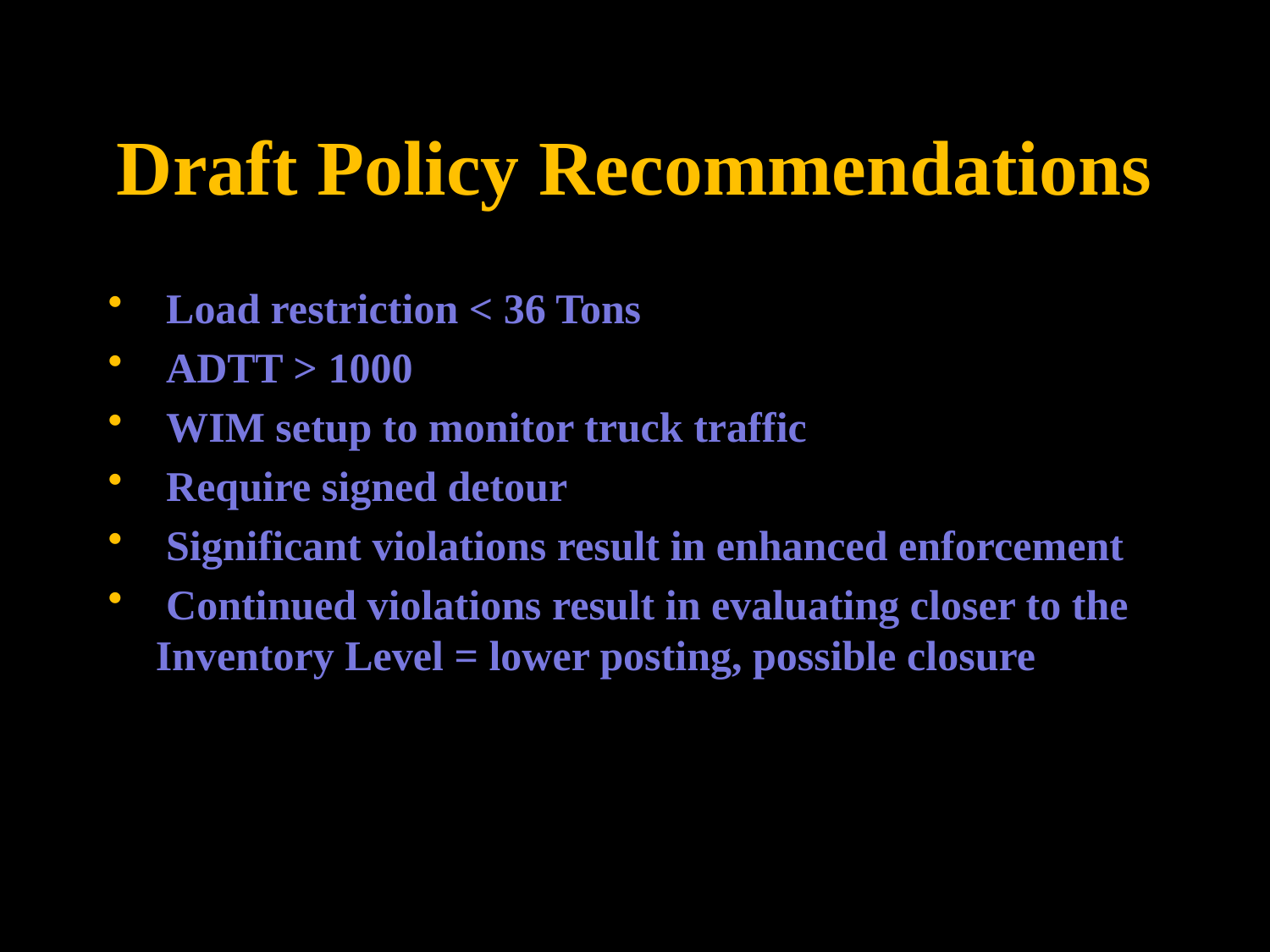

# Draft Policy Recommendations
 Load restriction < 36 Tons
 ADTT > 1000
 WIM setup to monitor truck traffic
 Require signed detour
 Significant violations result in enhanced enforcement
 Continued violations result in evaluating closer to the Inventory Level = lower posting, possible closure